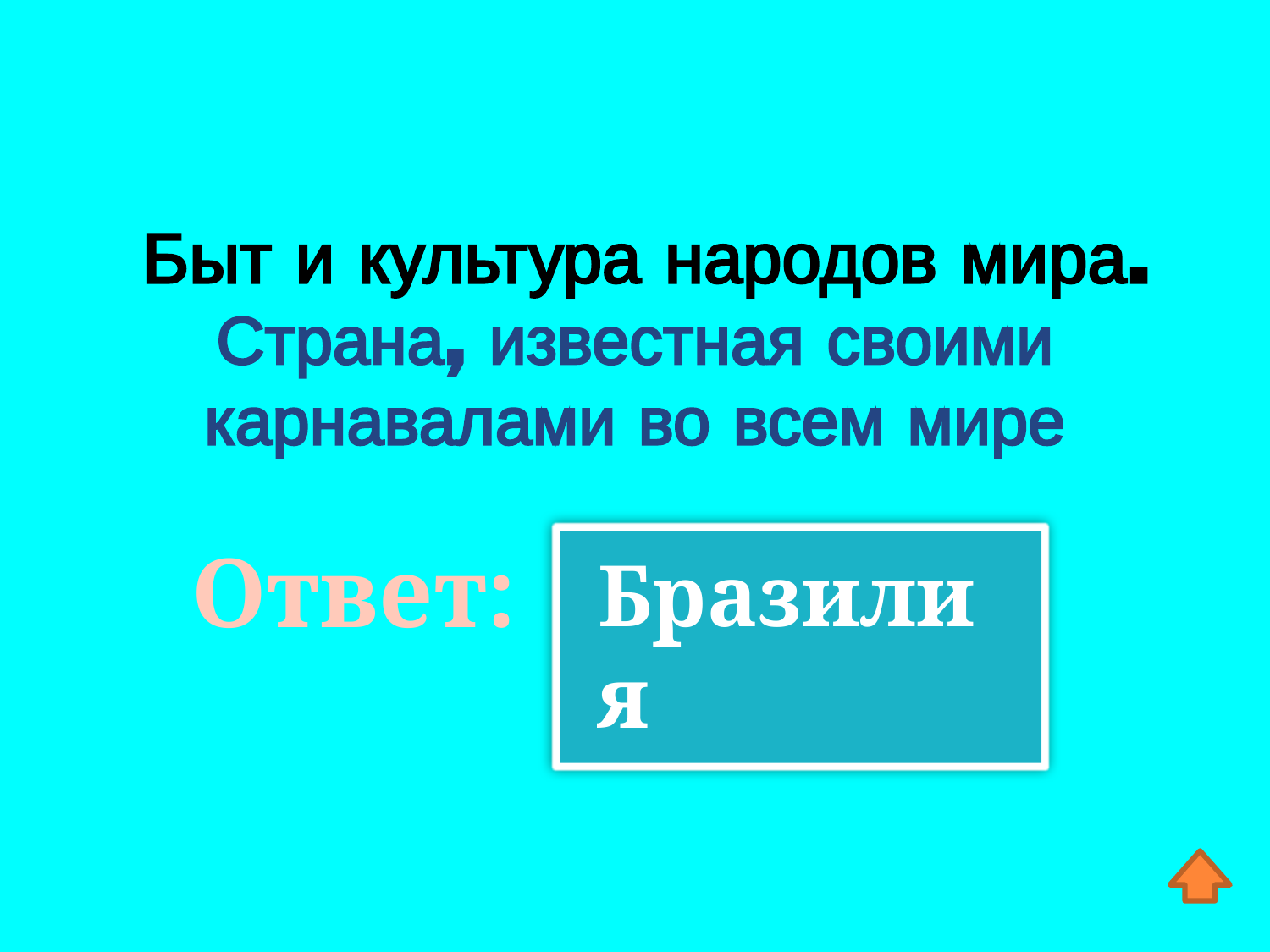

Быт и культура народов мира. Страна, известная своими карнавалами во всем мире
Ответ:

Бразилия